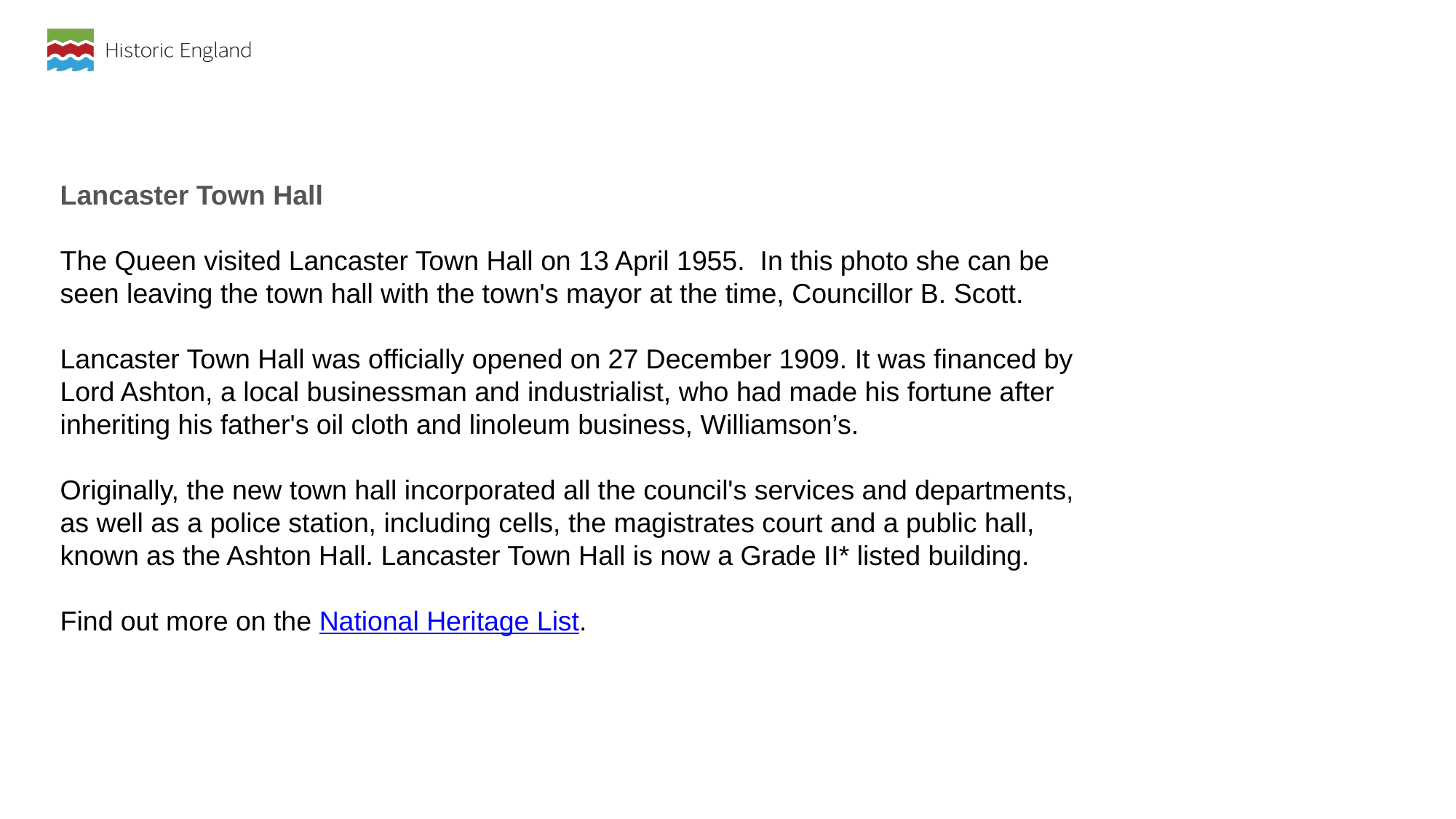

Lancaster Town Hall

The Queen visited Lancaster Town Hall on 13 April 1955.  In this photo she can be seen leaving the town hall with the town's mayor at the time, Councillor B. Scott.

Lancaster Town Hall was officially opened on 27 December 1909. It was financed by Lord Ashton, a local businessman and industrialist, who had made his fortune after inheriting his father's oil cloth and linoleum business, Williamson’s.

Originally, the new town hall incorporated all the council's services and departments, as well as a police station, including cells, the magistrates court and a public hall, known as the Ashton Hall. Lancaster Town Hall is now a Grade II* listed building.

Find out more on the National Heritage List.